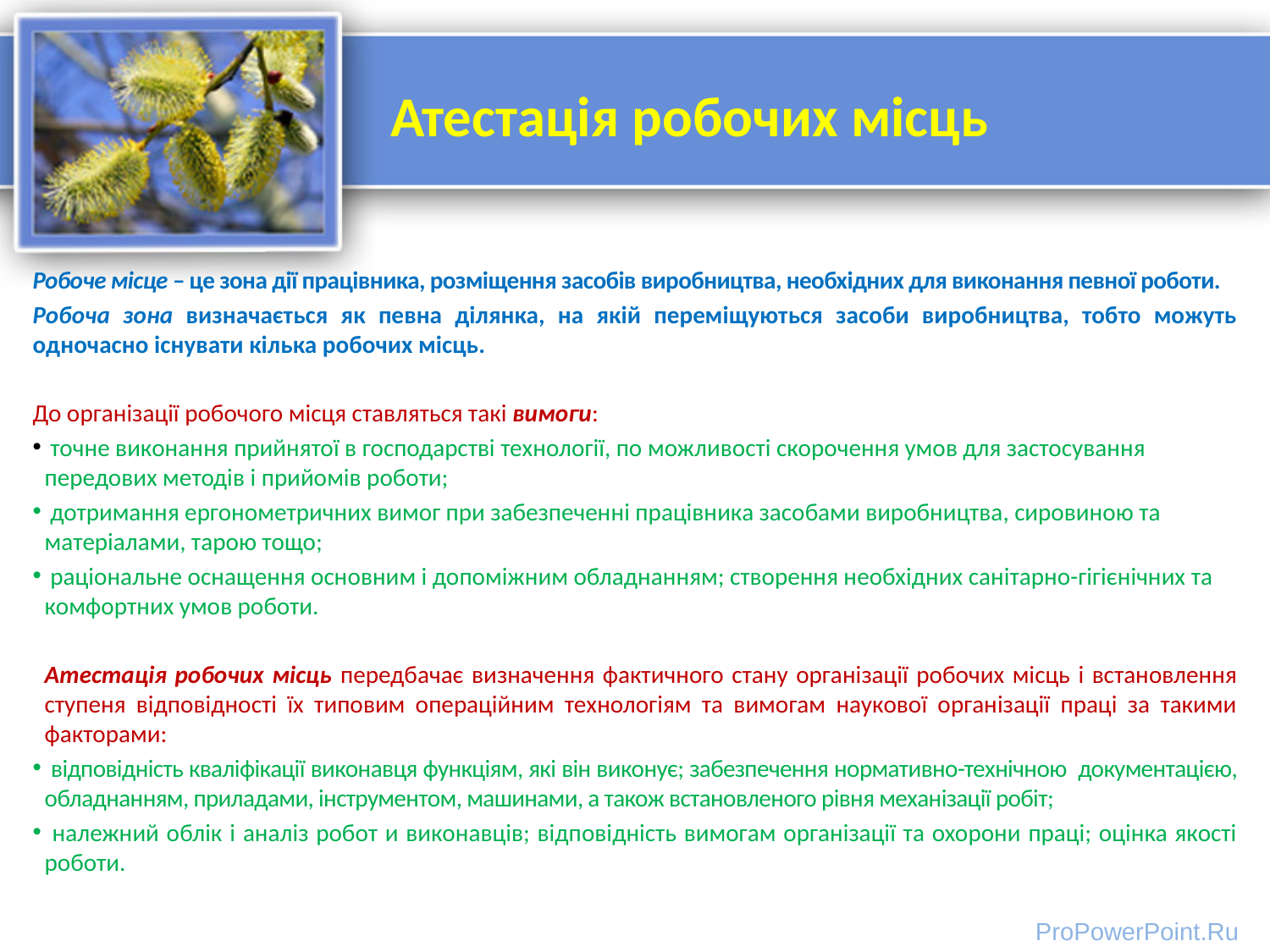

# Атестація робочих місць
Робоче місце – це зона дії працівника, розміщення засобів виробництва, необхідних для виконання певної роботи.
Робоча зона визначається як певна ділянка, на якій переміщуються засоби виробництва, тобто можуть одночасно існувати кілька робочих місць.

До організації робочого місця ставляться такі вимоги:
 точне виконання прийнятої в господарстві технології, по можливості скорочення умов для застосування передових методів і прийомів роботи;
 дотримання ергонометричних вимог при забезпеченні працівника засобами виробництва, сировиною та матеріалами, тарою тощо;
 раціональне оснащення основним і допоміжним обладнанням; створення необхідних санітарно-гігієнічних та комфортних умов роботи.

Атестація робочих місць передбачає визначення фактичного стану організації робочих місць і встановлення ступеня відповідності їх типовим операційним технологіям та вимогам наукової організації праці за такими факторами:
 відповідність кваліфікації виконавця функціям, які він виконує; забезпечення нормативно-технічною  документацією, обладнанням, приладами, інструментом, машинами, а також встановленого рівня механізації робіт;
 належний облік і аналіз робот и виконавців; відповідність вимогам організації та охорони праці; оцінка якості роботи.